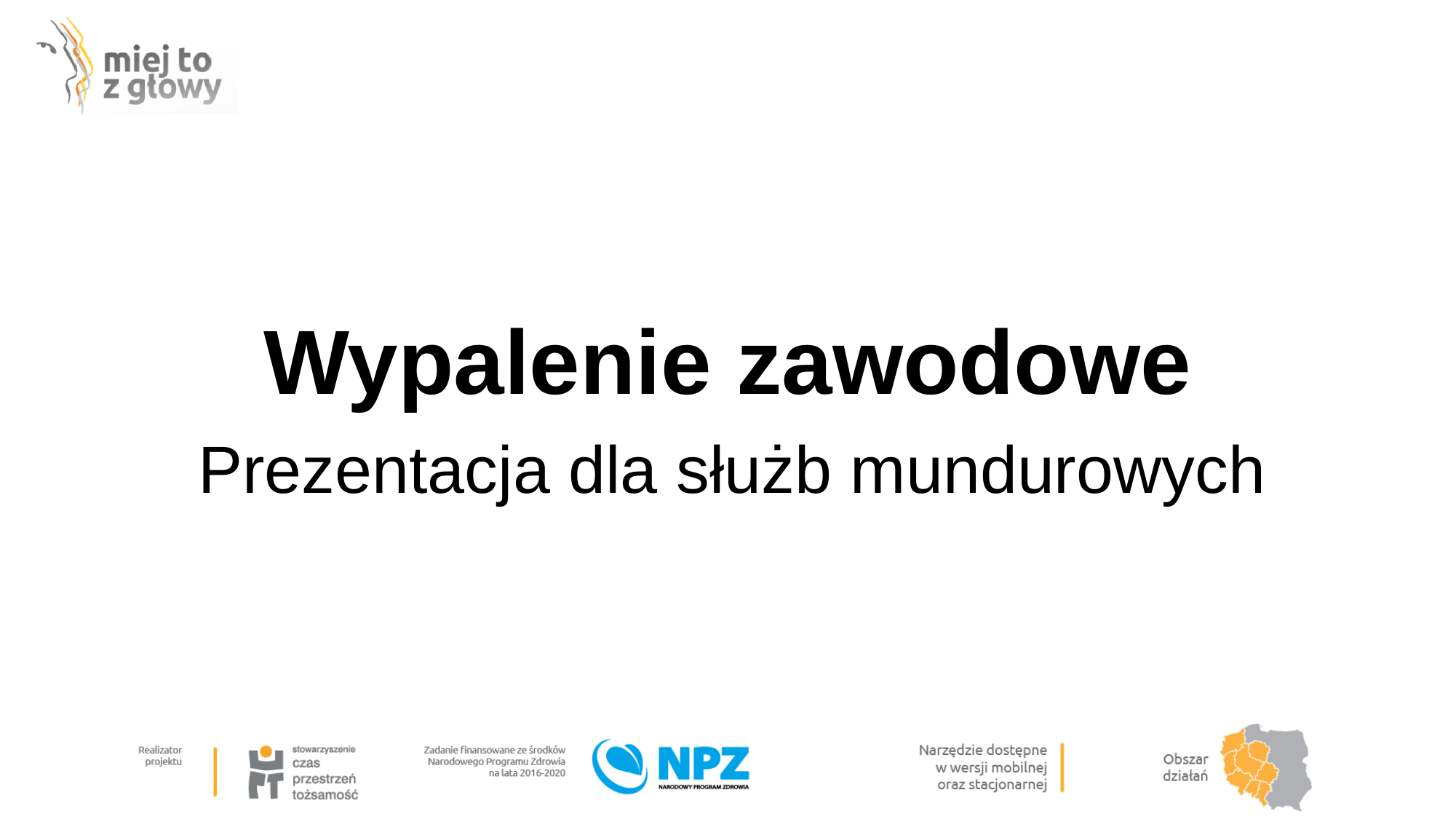

# Wypalenie zawodowe
Prezentacja dla służb mundurowych